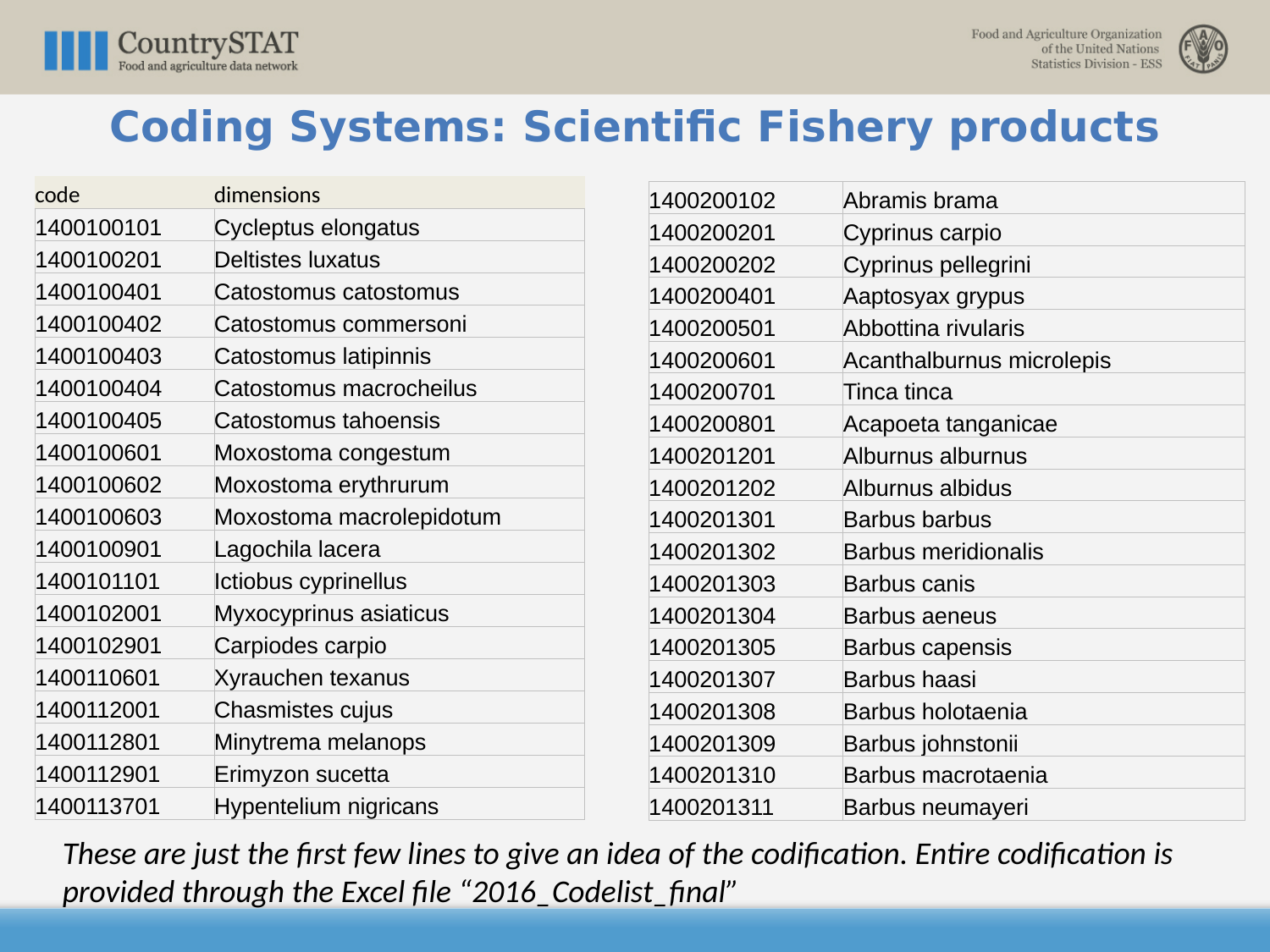

Coding Systems: Scientific Fishery products

| code | dimensions |
| --- | --- |
| 1400100101 | Cycleptus elongatus |
| 1400100201 | Deltistes luxatus |
| 1400100401 | Catostomus catostomus |
| 1400100402 | Catostomus commersoni |
| 1400100403 | Catostomus latipinnis |
| 1400100404 | Catostomus macrocheilus |
| 1400100405 | Catostomus tahoensis |
| 1400100601 | Moxostoma congestum |
| 1400100602 | Moxostoma erythrurum |
| 1400100603 | Moxostoma macrolepidotum |
| 1400100901 | Lagochila lacera |
| 1400101101 | Ictiobus cyprinellus |
| 1400102001 | Myxocyprinus asiaticus |
| 1400102901 | Carpiodes carpio |
| 1400110601 | Xyrauchen texanus |
| 1400112001 | Chasmistes cujus |
| 1400112801 | Minytrema melanops |
| 1400112901 | Erimyzon sucetta |
| 1400113701 | Hypentelium nigricans |
| 1400200102 | Abramis brama |
| --- | --- |
| 1400200201 | Cyprinus carpio |
| 1400200202 | Cyprinus pellegrini |
| 1400200401 | Aaptosyax grypus |
| 1400200501 | Abbottina rivularis |
| 1400200601 | Acanthalburnus microlepis |
| 1400200701 | Tinca tinca |
| 1400200801 | Acapoeta tanganicae |
| 1400201201 | Alburnus alburnus |
| 1400201202 | Alburnus albidus |
| 1400201301 | Barbus barbus |
| 1400201302 | Barbus meridionalis |
| 1400201303 | Barbus canis |
| 1400201304 | Barbus aeneus |
| 1400201305 | Barbus capensis |
| 1400201307 | Barbus haasi |
| 1400201308 | Barbus holotaenia |
| 1400201309 | Barbus johnstonii |
| 1400201310 | Barbus macrotaenia |
| 1400201311 | Barbus neumayeri |
These are just the first few lines to give an idea of the codification. Entire codification is provided through the Excel file “2016_Codelist_final”